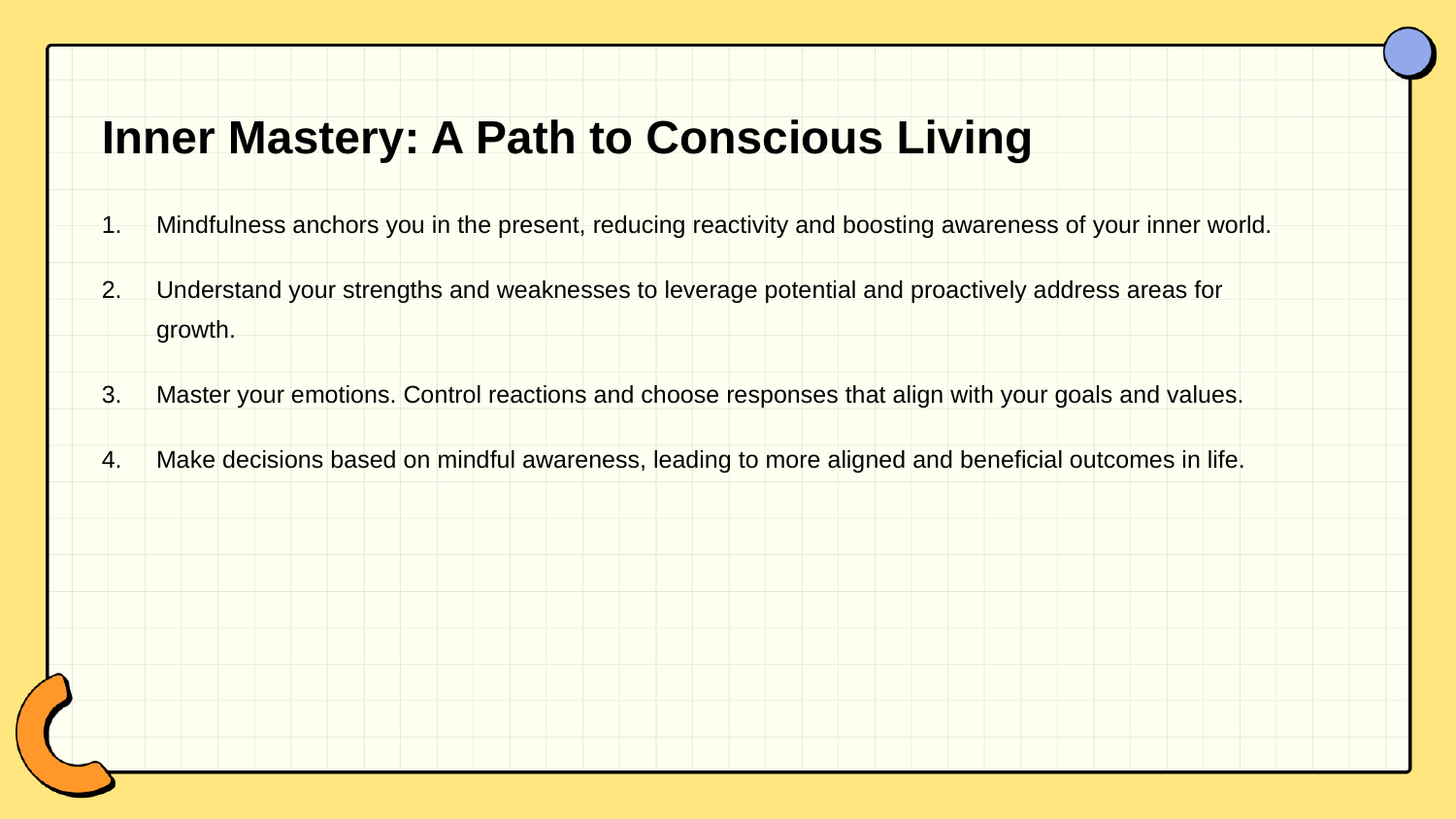

Inner Mastery: A Path to Conscious Living
Mindfulness anchors you in the present, reducing reactivity and boosting awareness of your inner world.
Understand your strengths and weaknesses to leverage potential and proactively address areas for growth.
Master your emotions. Control reactions and choose responses that align with your goals and values.
Make decisions based on mindful awareness, leading to more aligned and beneficial outcomes in life.